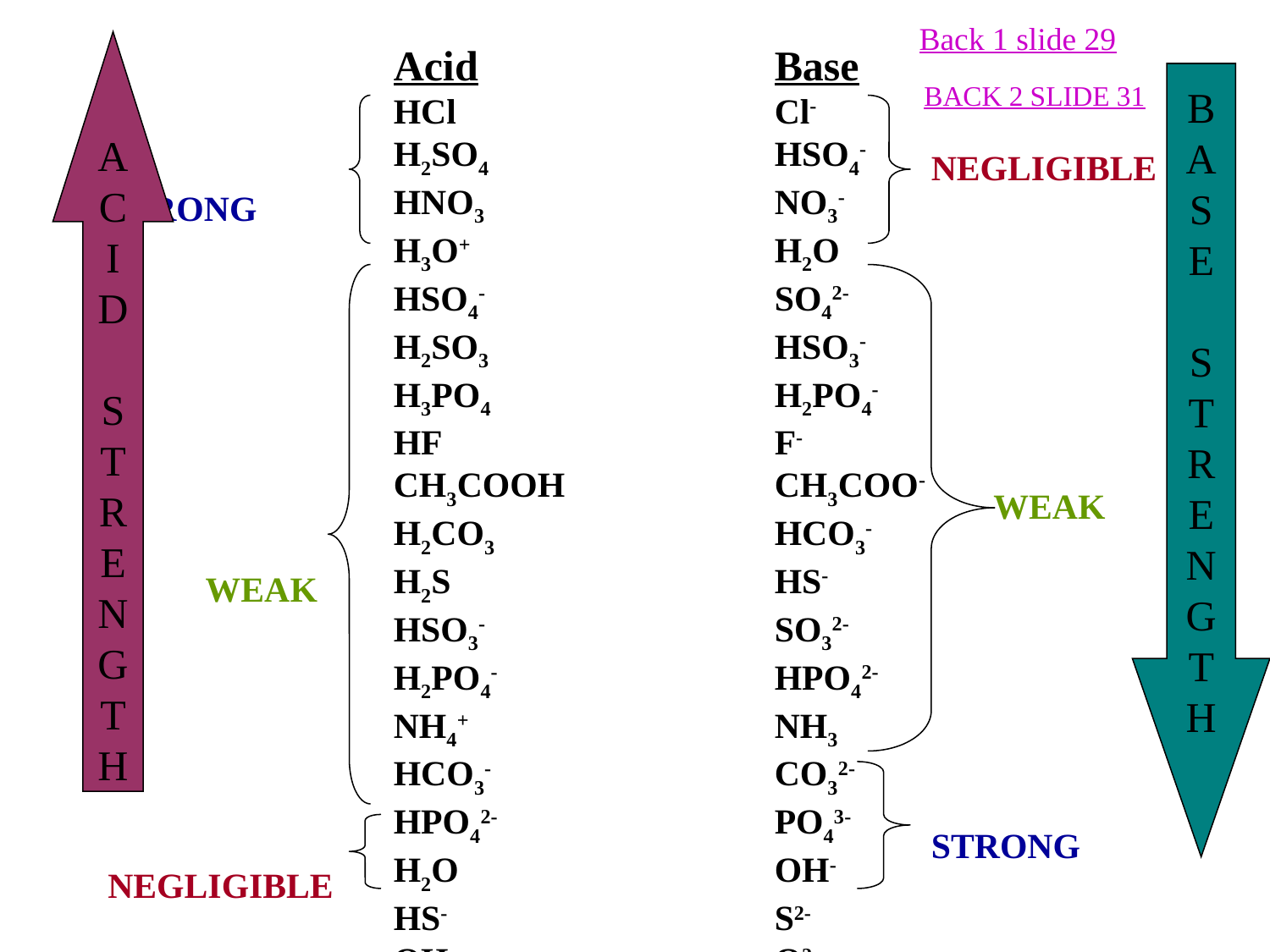

Back 1 slide 29
A
C
I
D

S
T
R
E
N
G
T
H
Acid			Base
HCl			Cl-
H2SO4			HSO4-
HNO3			NO3-
H3O+			H2O
HSO4-			SO42-
H2SO3			HSO3-
H3PO4			H2PO4-
HF			F-
CH3COOH		CH3COO-
H2CO3			HCO3-
H2S			HS-
HSO3-			SO32-
H2PO4-			HPO42-
NH4+			NH3
HCO3-			CO32-
HPO42-			PO43-
H2O			OH-
HS-			S2-
OH-			O2-
B
A
S
E

S
T
R
E
N
G
T
H
BACK 2 SLIDE 31

         STRONG

           WEAK

NEGLIGIBLE
NEGLIGIBLE

       WEAK

STRONG